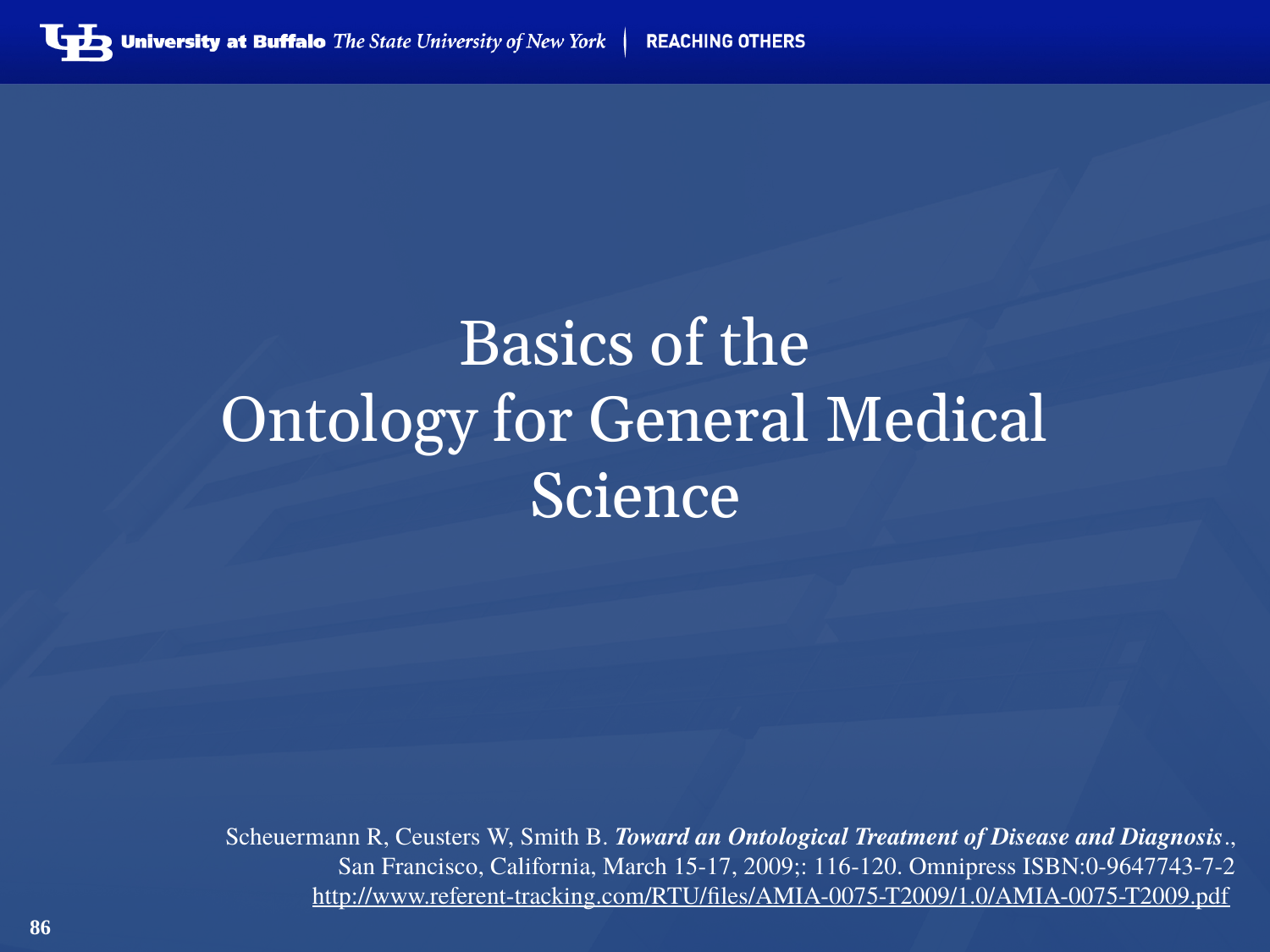

# Basics of the Ontology for General Medical Science
Scheuermann R, Ceusters W, Smith B. Toward an Ontological Treatment of Disease and Diagnosis., San Francisco, California, March 15-17, 2009;: 116-120. Omnipress ISBN:0-9647743-7-2
http://www.referent-tracking.com/RTU/files/AMIA-0075-T2009/1.0/AMIA-0075-T2009.pdf
86